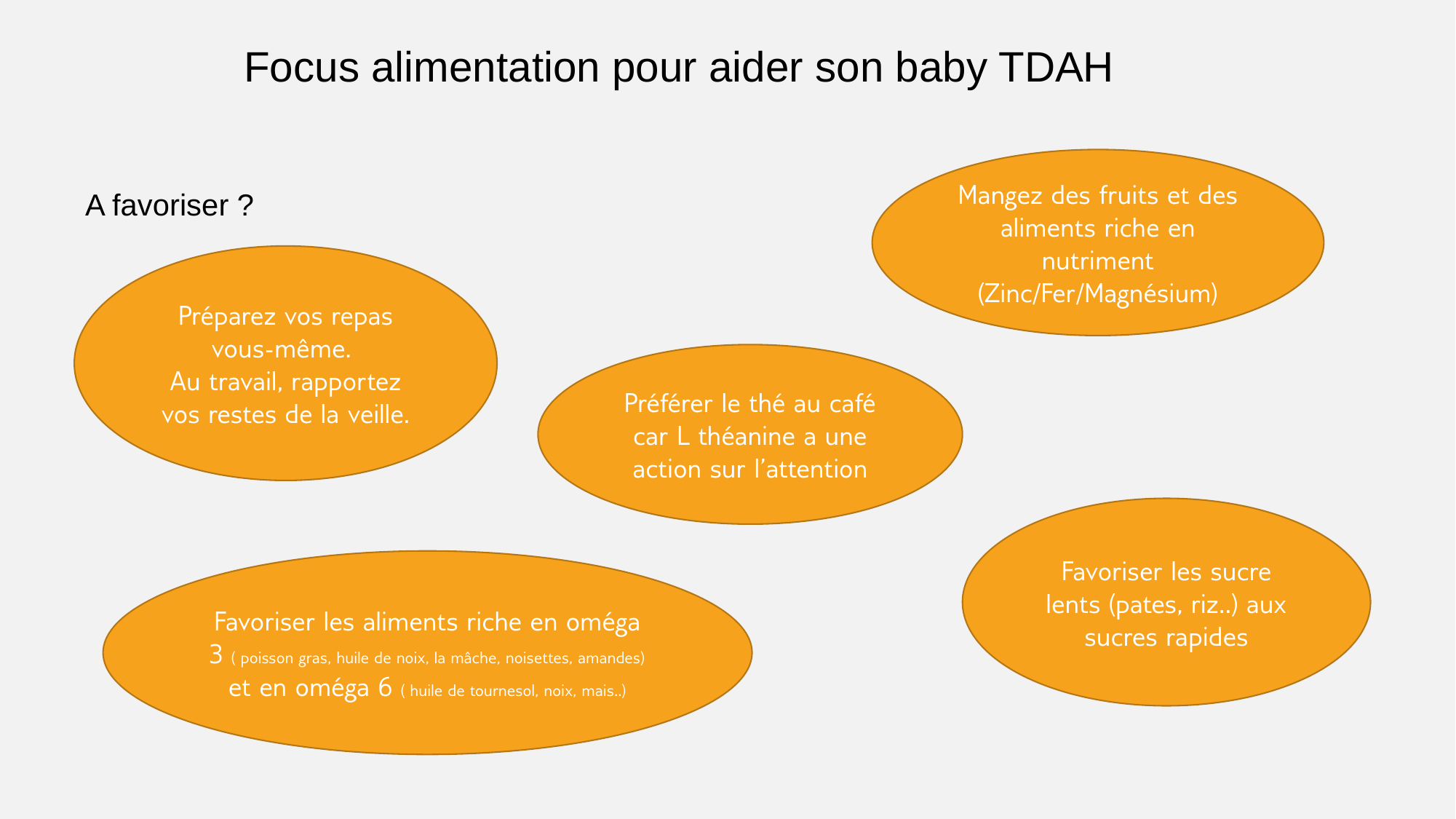

Focus alimentation pour aider son baby TDAH
Mangez des fruits et des aliments riche en nutriment (Zinc/Fer/Magnésium)
A favoriser ?
Préparez vos repas vous-même.
Au travail, rapportez vos restes de la veille.
Préférer le thé au café car L théanine a une action sur l’attention
Favoriser les sucre lents (pates, riz..) aux sucres rapides
Favoriser les aliments riche en oméga 3 ( poisson gras, huile de noix, la mâche, noisettes, amandes)
et en oméga 6 ( huile de tournesol, noix, mais..)